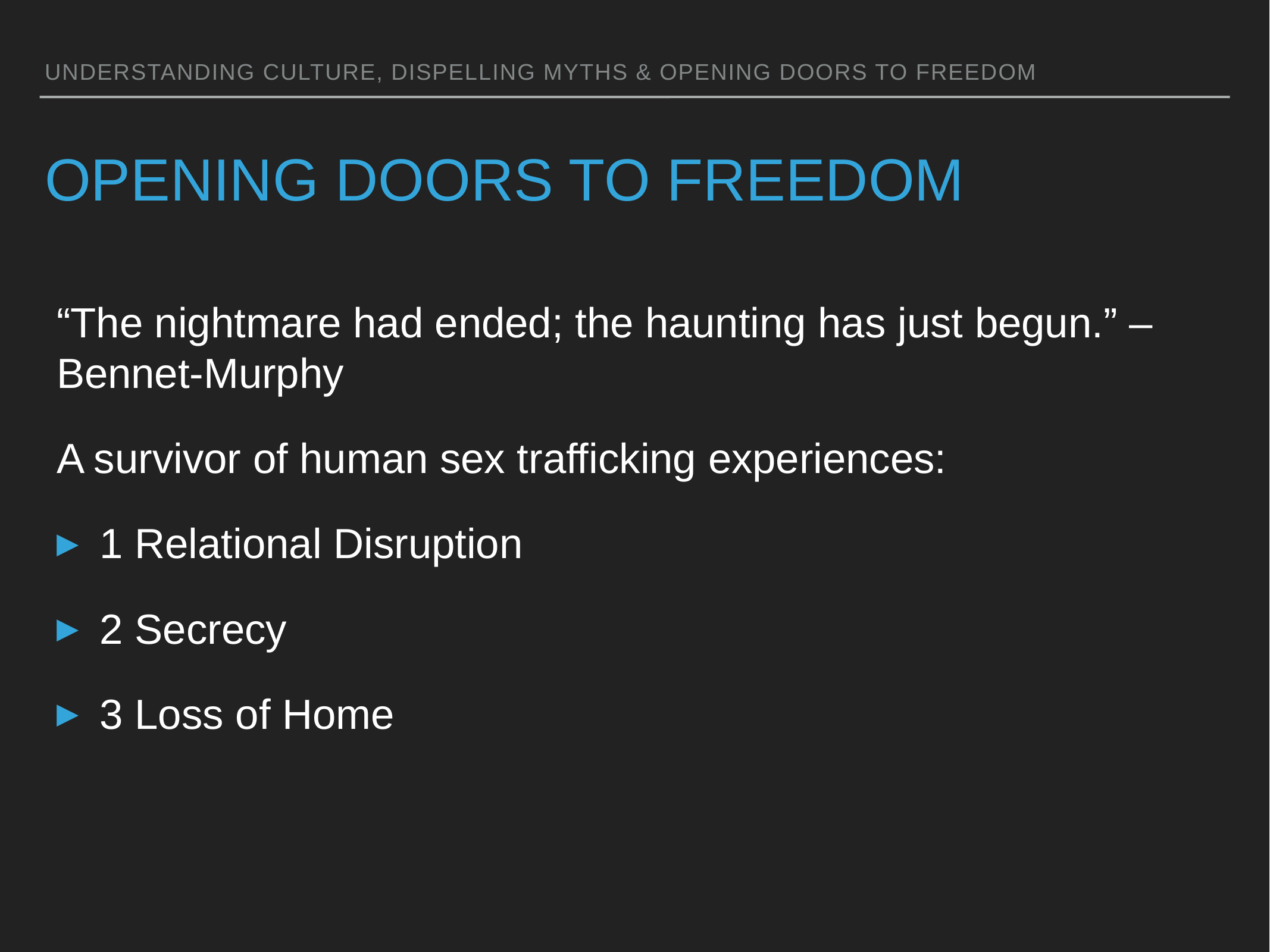

Understanding Culture, Dispelling myths & opening doors to freedom
# Opening Doors to Freedom
“The nightmare had ended; the haunting has just begun.” – Bennet-Murphy
A survivor of human sex trafficking experiences:
1 Relational Disruption
2 Secrecy
3 Loss of Home